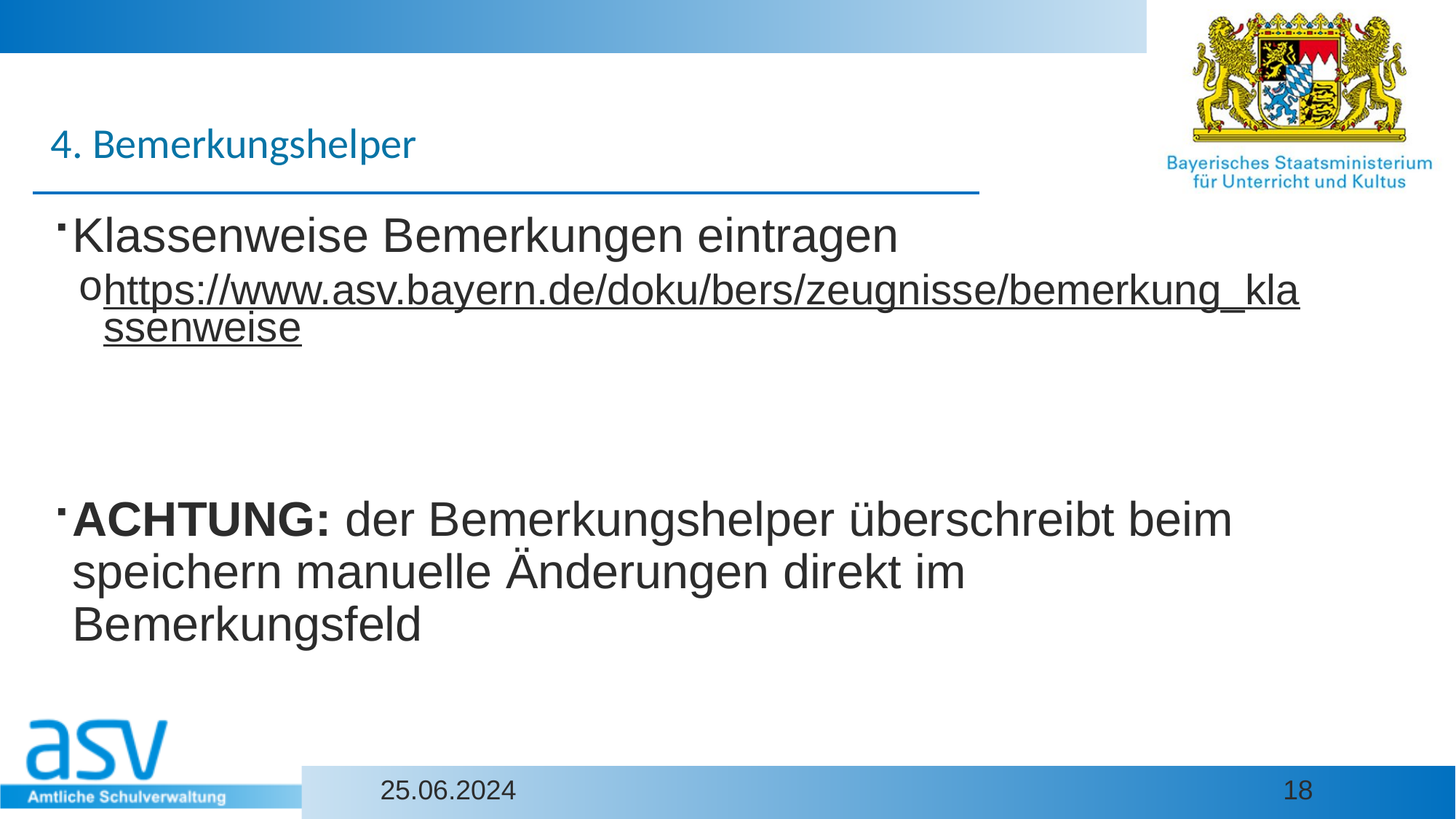

4. Bemerkungshelper
Klassenweise Bemerkungen eintragen
https://www.asv.bayern.de/doku/bers/zeugnisse/bemerkung_klassenweise

ACHTUNG: der Bemerkungshelper überschreibt beim speichern manuelle Änderungen direkt im Bemerkungsfeld
25.06.2024
18